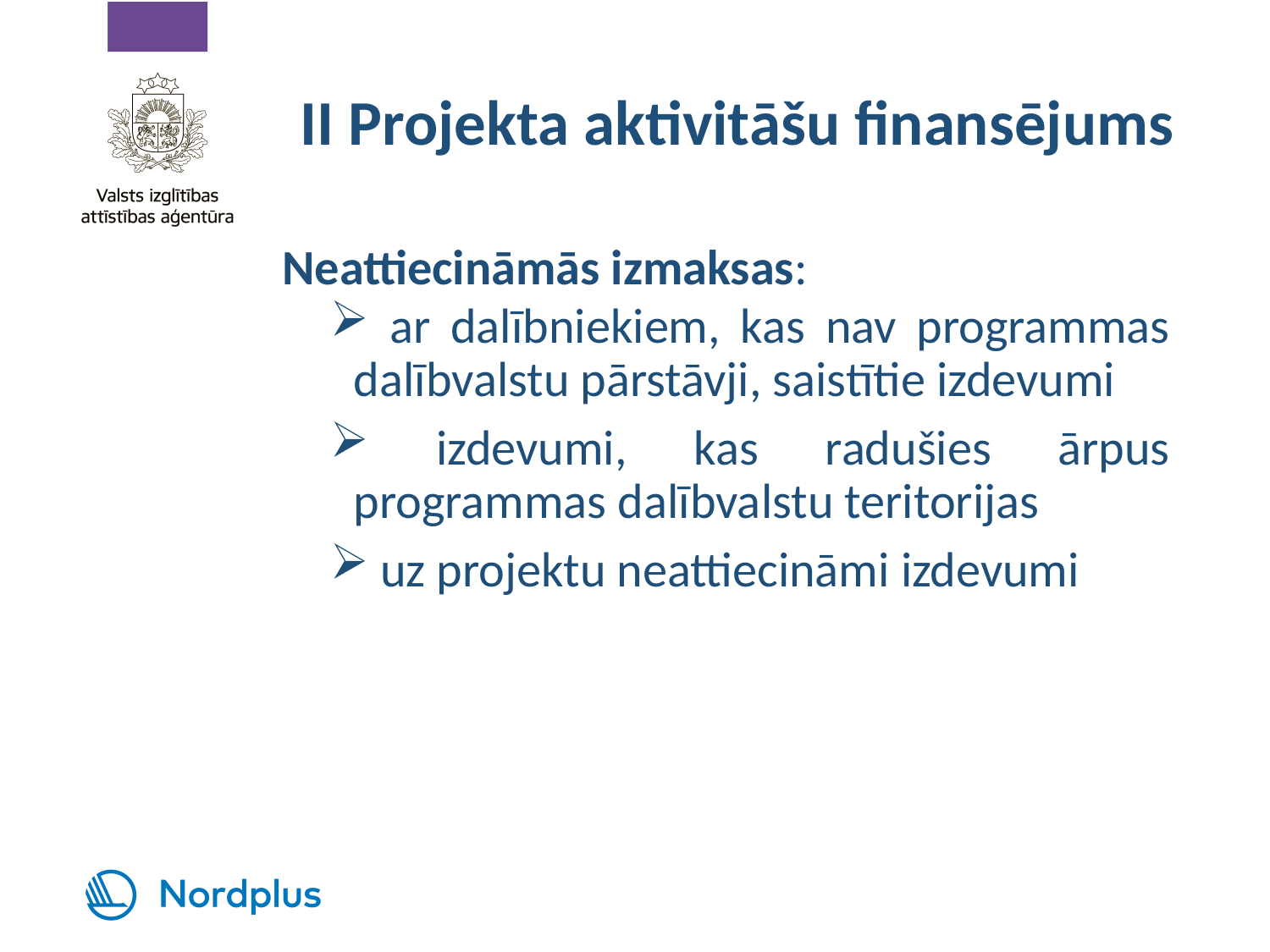

# II Projekta aktivitāšu finansējums
Neattiecināmās izmaksas:
 ar dalībniekiem, kas nav programmas dalībvalstu pārstāvji, saistītie izdevumi
 izdevumi, kas radušies ārpus programmas dalībvalstu teritorijas
 uz projektu neattiecināmi izdevumi